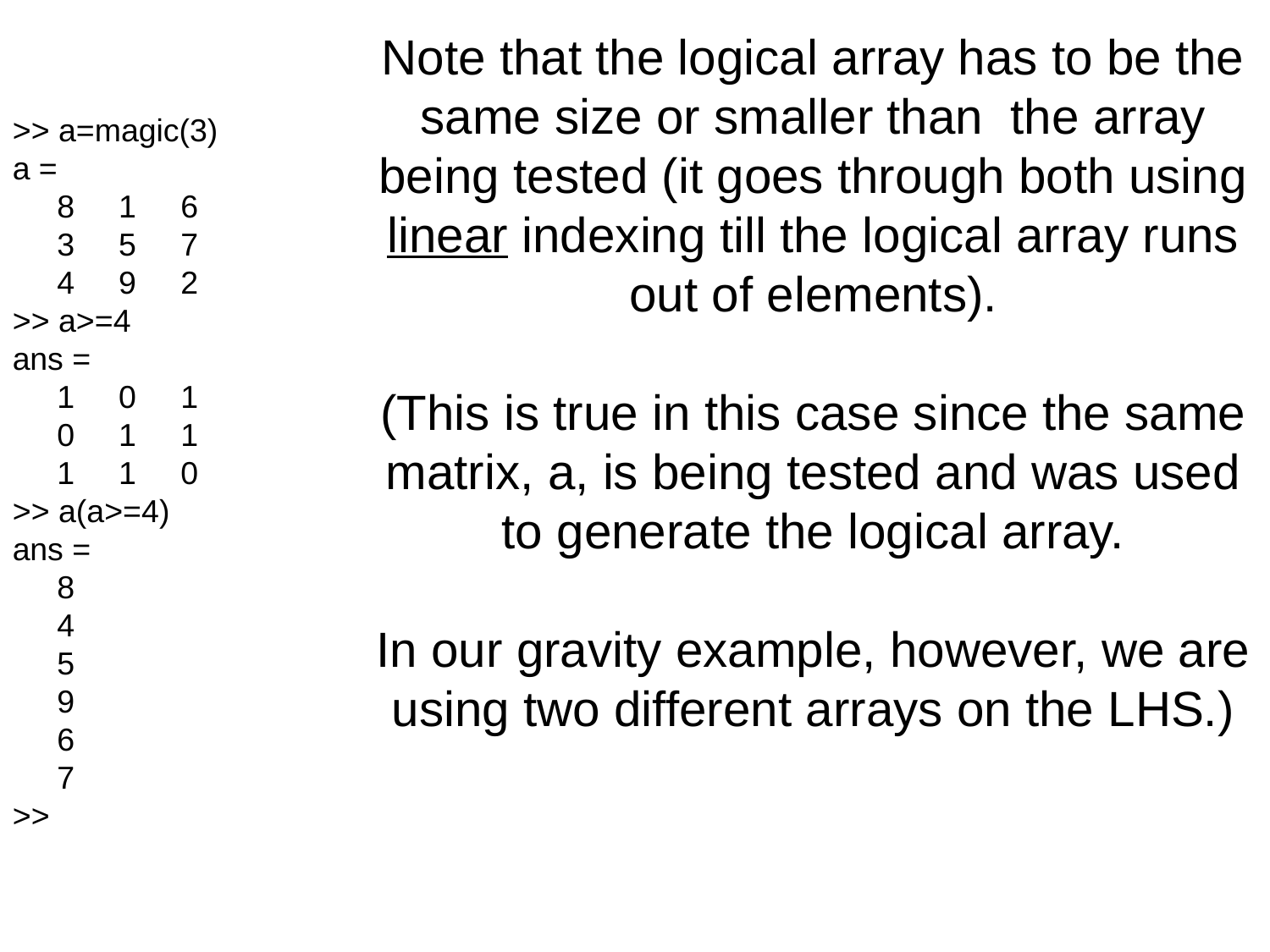

Note that the logical array has to be the same size or smaller than  the array being tested (it goes through both using linear indexing till the logical array runs out of elements).

(This is true in this case since the same matrix, a, is being tested and was used to generate the logical array.

In our gravity example, however, we are using two different arrays on the LHS.)
>> a=magic(3)
a =
     8     1     6
     3     5     7
     4     9     2
>> a>=4
ans =
     1     0     1
     0     1     1
     1     1     0
>> a(a>=4)
ans =
     8
     4
     5
     9
     6
     7
>>